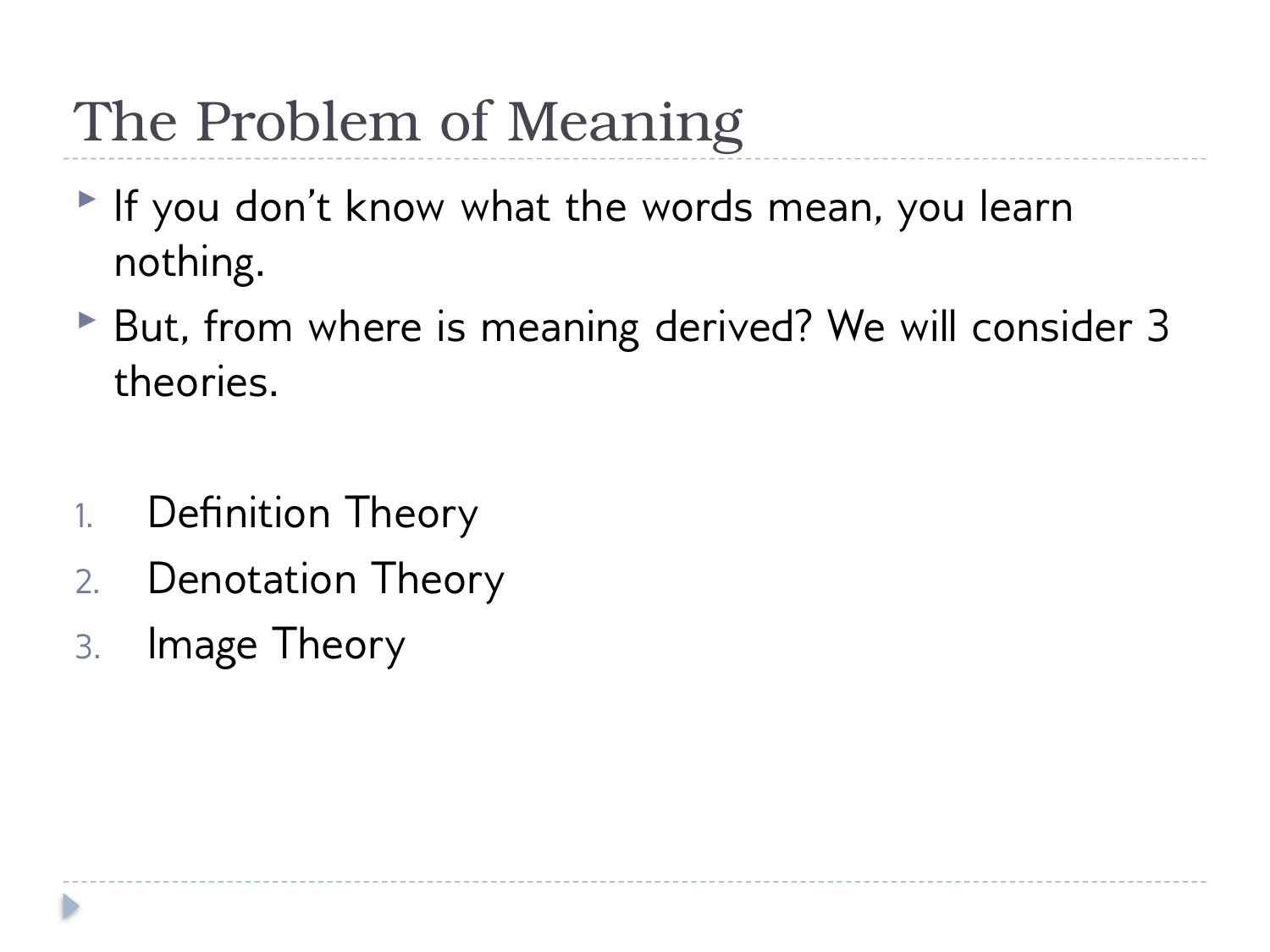

# The Problem of Meaning
If you don’t know what the words mean, you learn nothing.
But, from where is meaning derived? We will consider 3 theories.

Definition Theory
Denotation Theory
Image Theory